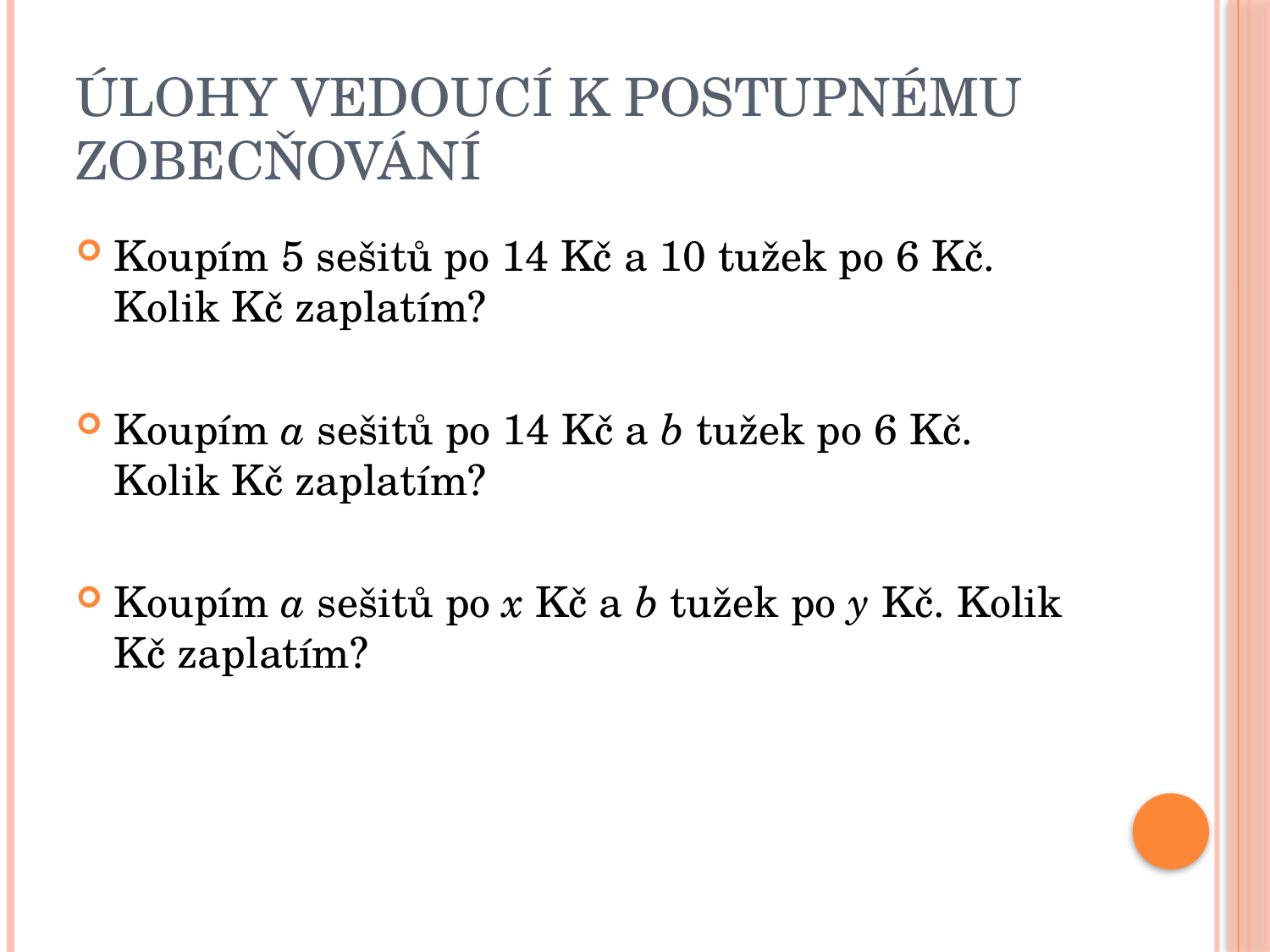

# Úlohy vedoucí k postupnému zobecňování
Koupím 5 sešitů po 14 Kč a 10 tužek po 6 Kč. Kolik Kč zaplatím?

Koupím a sešitů po 14 Kč a b tužek po 6 Kč. Kolik Kč zaplatím?

Koupím a sešitů po x Kč a b tužek po y Kč. Kolik Kč zaplatím?